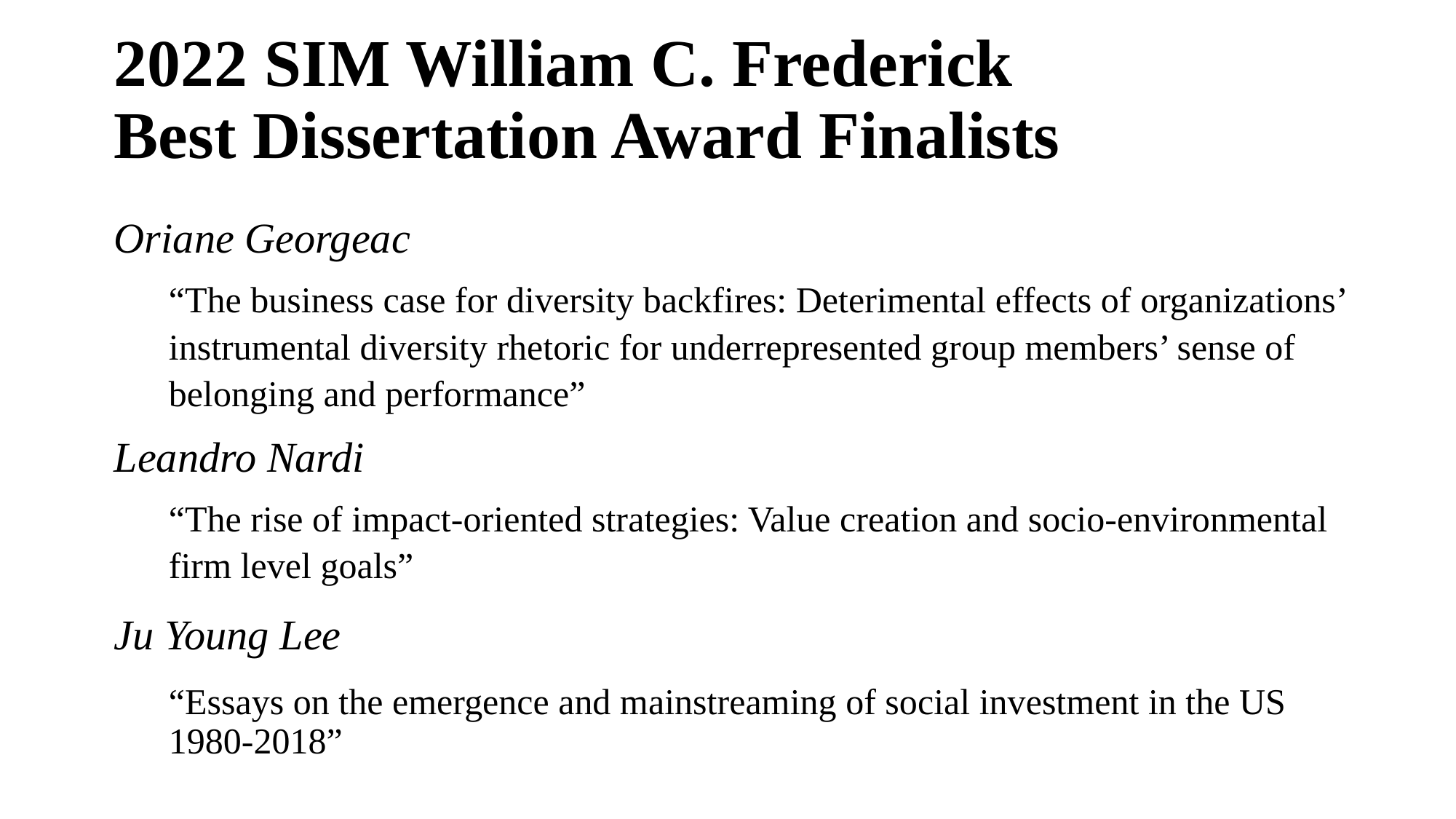

# 2022 SIM William C. Frederick Best Dissertation Award Finalists

Oriane Georgeac
“The business case for diversity backfires: Deterimental effects of organizations’ instrumental diversity rhetoric for underrepresented group members’ sense of belonging and performance”
Leandro Nardi
“The rise of impact-oriented strategies: Value creation and socio-environmental firm level goals”
Ju Young Lee
“Essays on the emergence and mainstreaming of social investment in the US 1980-2018”